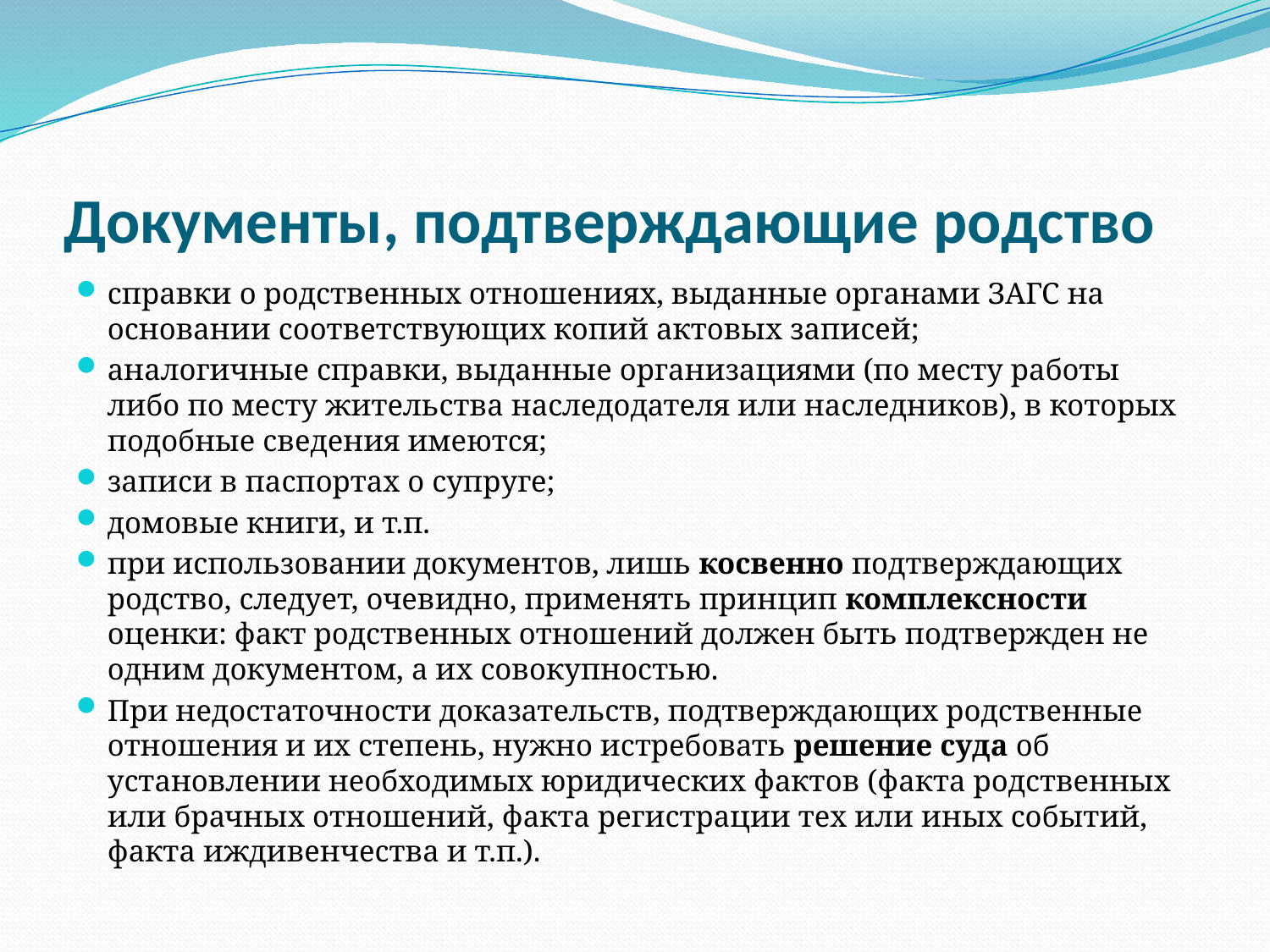

# Документы, подтверждающие родство
справки о родственных отношениях, выданные органами ЗАГС на основании соответствующих копий актовых записей;
аналогичные справки, выданные организациями (по месту работы либо по месту жительства наследодателя или наследников), в которых подобные сведения имеются;
записи в паспортах о супруге;
домовые книги, и т.п.
при использовании документов, лишь косвенно подтверждающих родство, следует, очевидно, применять принцип комплексности оценки: факт родственных отношений должен быть подтвержден не одним документом, а их совокупностью.
При недостаточности доказательств, подтверждающих родственные отношения и их степень, нужно истребовать решение суда об установлении необходимых юридических фактов (факта родственных или брачных отношений, факта регистрации тех или иных событий, факта иждивенчества и т.п.).